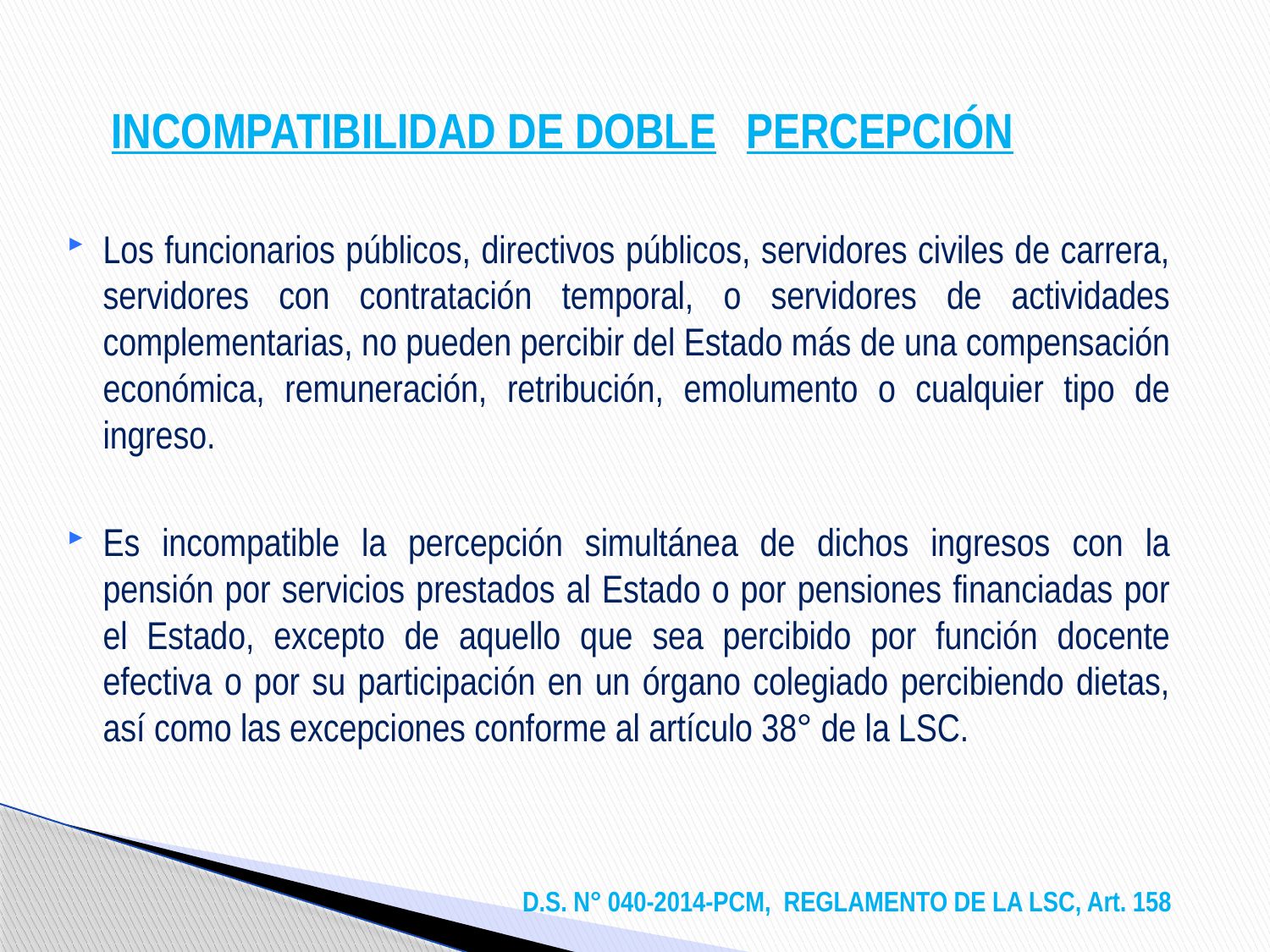

# INCOMPATIBILIDAD DE DOBLE	PERCEPCIÓN
Los funcionarios públicos, directivos públicos, servidores civiles de carrera, servidores con contratación temporal, o servidores de actividades complementarias, no pueden percibir del Estado más de una compensación económica, remuneración, retribución, emolumento o cualquier tipo de ingreso.

Es incompatible la percepción simultánea de dichos ingresos con la pensión por servicios prestados al Estado o por pensiones financiadas por el Estado, excepto de aquello que sea percibido por función docente efectiva o por su participación en un órgano colegiado percibiendo dietas, así como las excepciones conforme al artículo 38° de la LSC.
D.S. N° 040-2014-PCM,  REGLAMENTO DE LA LSC, Art. 158